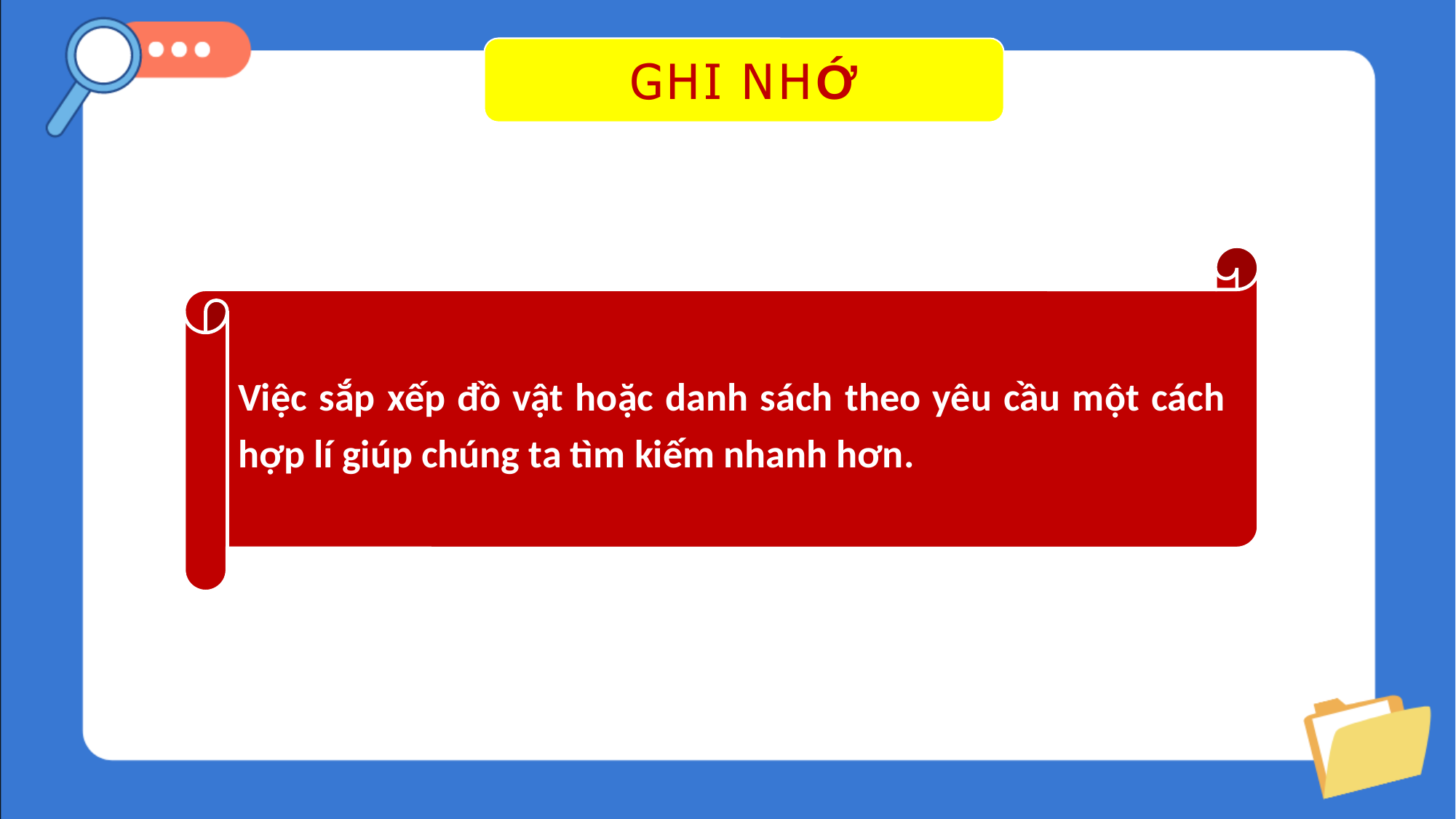

GHI NHỚ
Việc sắp xếp đồ vật hoặc danh sách theo yêu cầu một cách hợp lí giúp chúng ta tìm kiếm nhanh hơn.